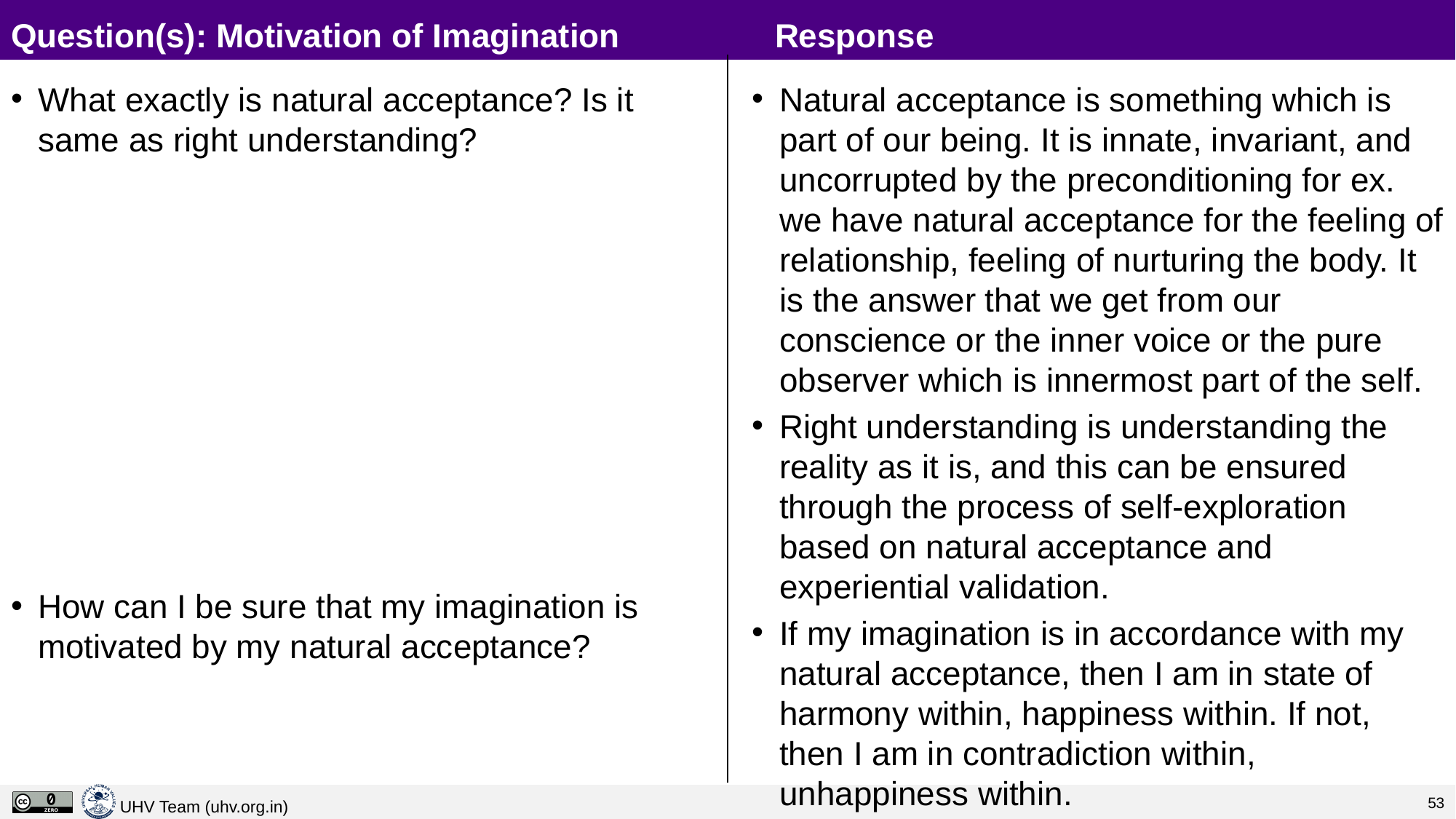

# Question(s): Motivation of Imagination		Response
What exactly is natural acceptance? Is it same as right understanding?

How can I be sure that my imagination is motivated by my natural acceptance?
Natural acceptance is something which is part of our being. It is innate, invariant, and uncorrupted by the preconditioning for ex. we have natural acceptance for the feeling of relationship, feeling of nurturing the body. It is the answer that we get from our conscience or the inner voice or the pure observer which is innermost part of the self.
Right understanding is understanding the reality as it is, and this can be ensured through the process of self-exploration based on natural acceptance and experiential validation.
If my imagination is in accordance with my natural acceptance, then I am in state of harmony within, happiness within. If not, then I am in contradiction within, unhappiness within.